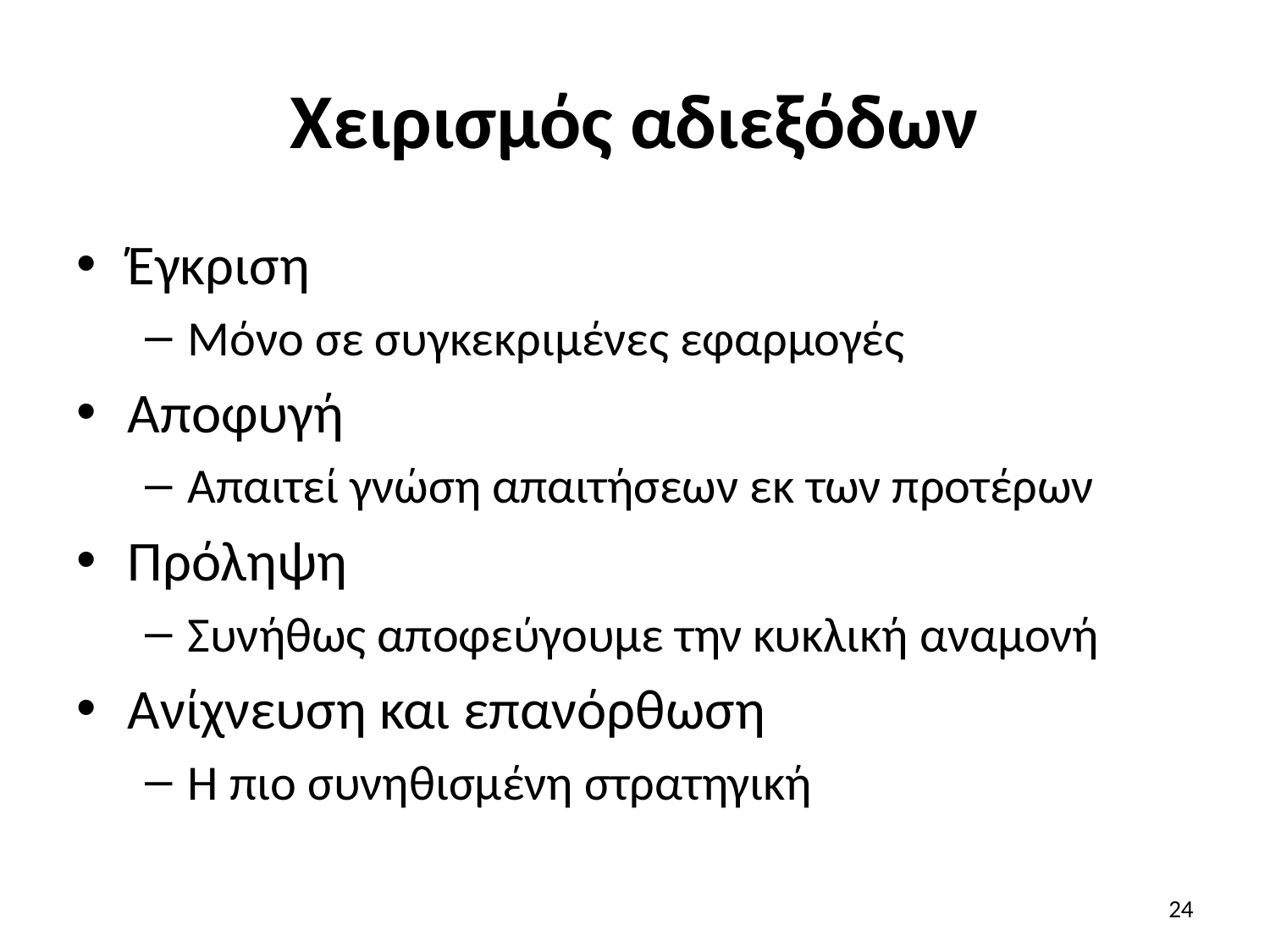

# Χειρισμός αδιεξόδων
Έγκριση
Μόνο σε συγκεκριμένες εφαρμογές
Αποφυγή
Απαιτεί γνώση απαιτήσεων εκ των προτέρων
Πρόληψη
Συνήθως αποφεύγουμε την κυκλική αναμονή
Ανίχνευση και επανόρθωση
Η πιο συνηθισμένη στρατηγική
24